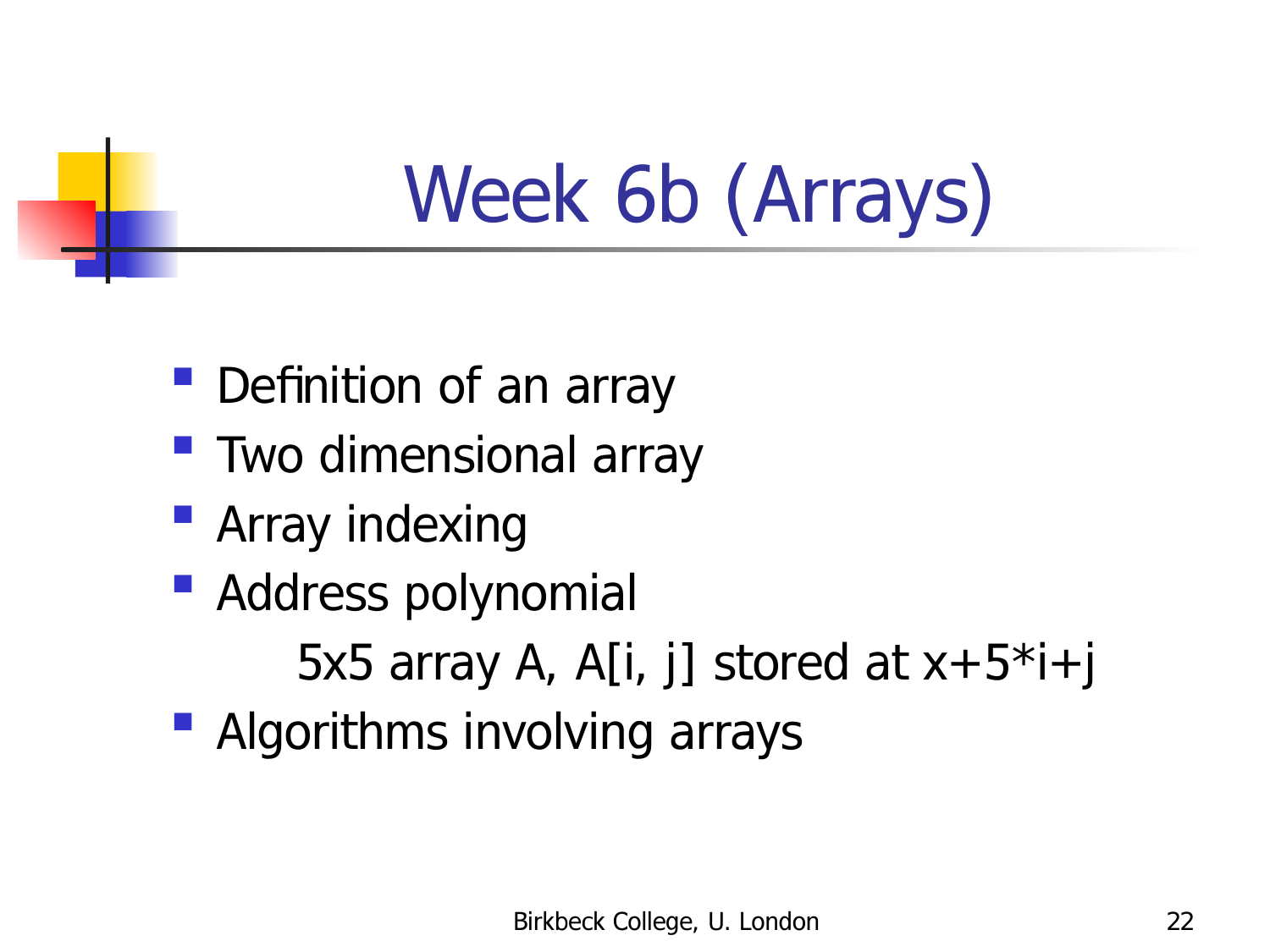

# Week 6b (Arrays)
Definition of an array
Two dimensional array
Array indexing
Address polynomial
	5x5 array A, A[i, j] stored at x+5*i+j
Algorithms involving arrays

Birkbeck College, U. London
22